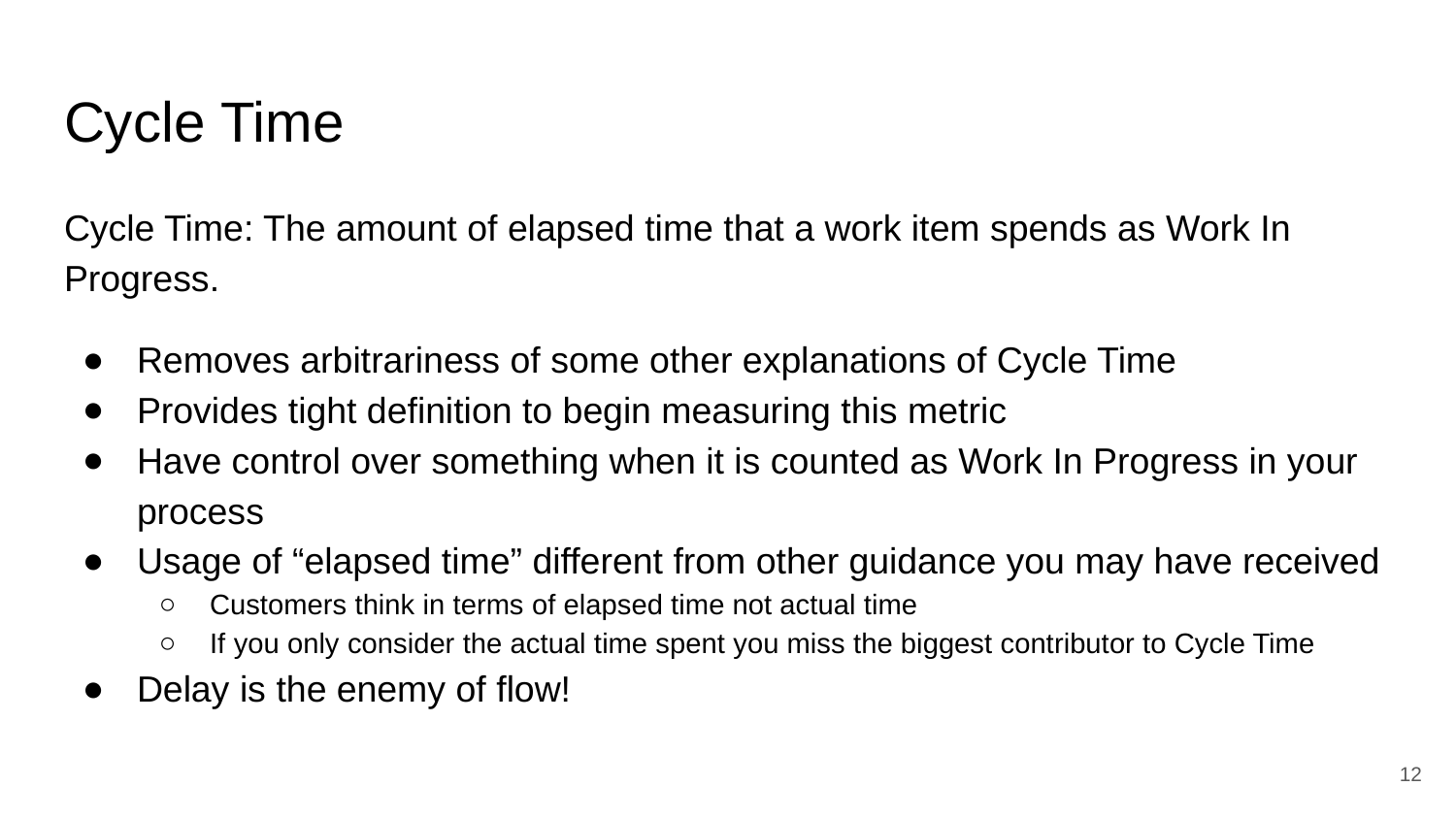

# Cycle Time
Cycle Time: The amount of elapsed time that a work item spends as Work In Progress.
Removes arbitrariness of some other explanations of Cycle Time
Provides tight definition to begin measuring this metric
Have control over something when it is counted as Work In Progress in your process
Usage of “elapsed time” different from other guidance you may have received
Customers think in terms of elapsed time not actual time
If you only consider the actual time spent you miss the biggest contributor to Cycle Time
Delay is the enemy of flow!
12